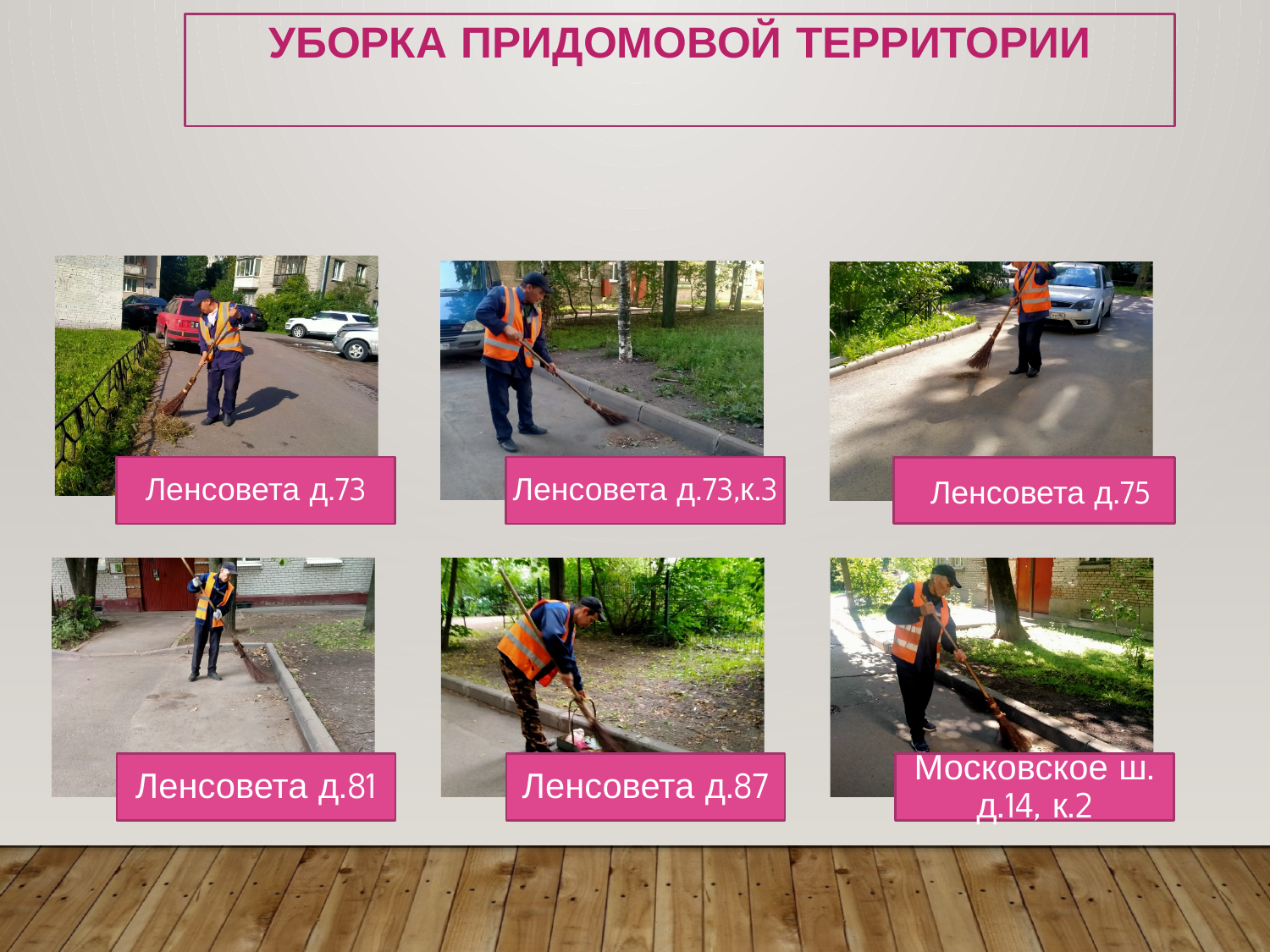

# Уборка придомовой территории
Ленсовета д.73
Ленсовета д.73,к.3
 Ленсовета д.75
Ленсовета д.81
Ленсовета д.87
Московское ш. д.14, к.2